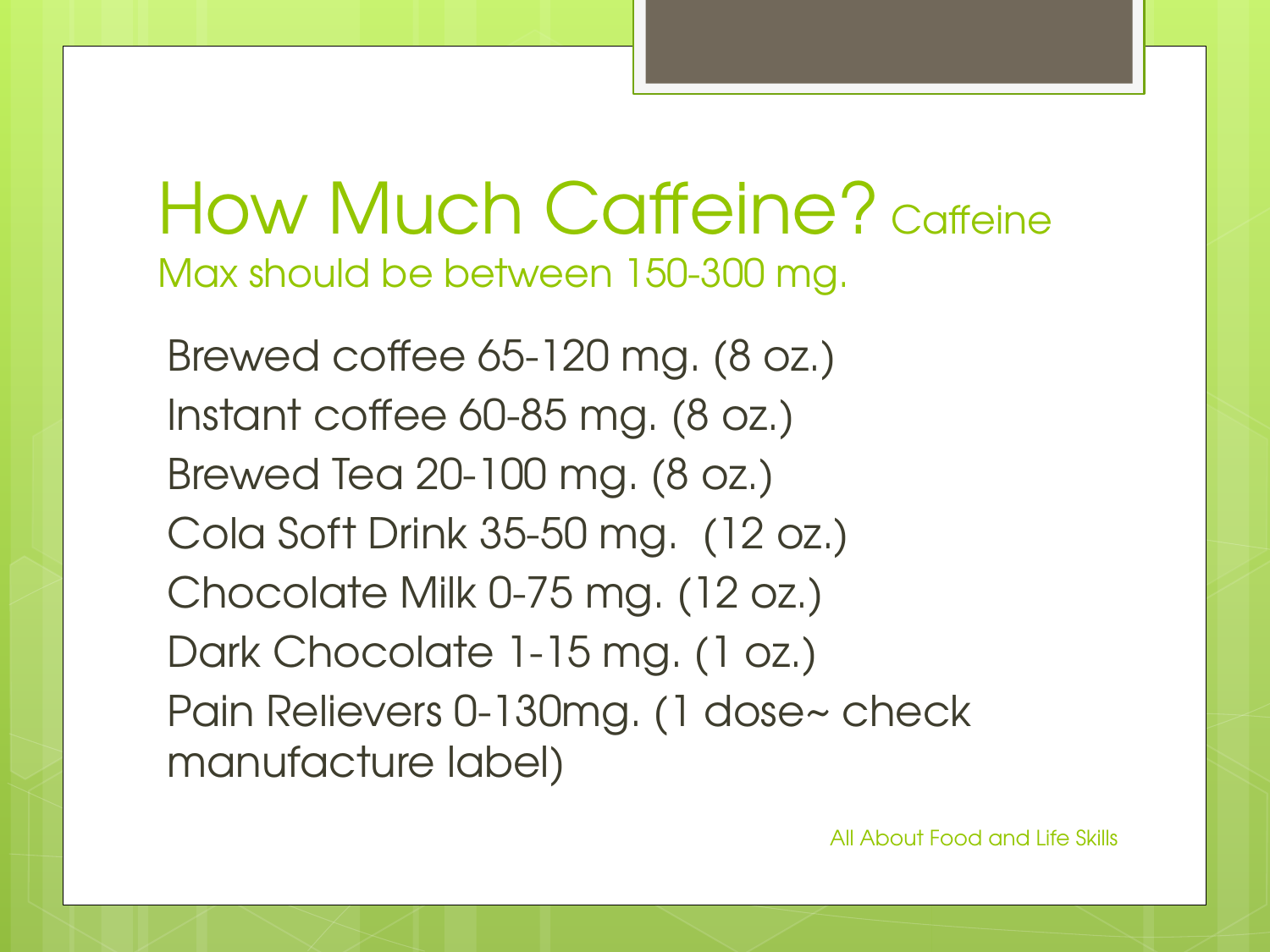

# How Much Caffeine? Caffeine Max should be between 150-300 mg.
Brewed coffee 65-120 mg. (8 oz.)
Instant coffee 60-85 mg. (8 oz.)
Brewed Tea 20-100 mg. (8 oz.)
Cola Soft Drink 35-50 mg.  (12 oz.)
Chocolate Milk 0-75 mg. (12 oz.)
Dark Chocolate 1-15 mg. (1 oz.)
Pain Relievers 0-130mg. (1 dose~ check manufacture label)
All About Food and Life Skills